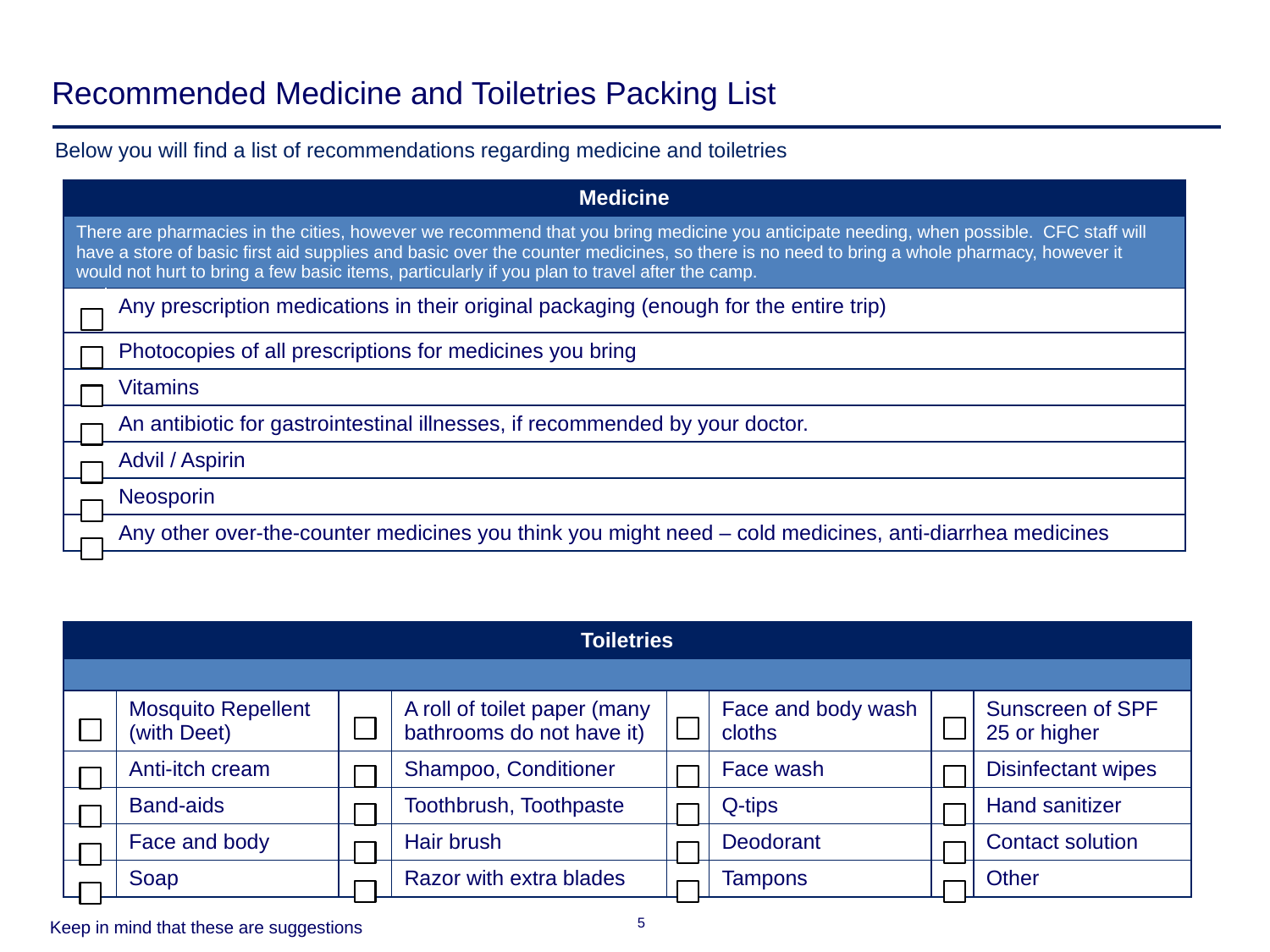

# Recommended Medicine and Toiletries Packing List
Below you will find a list of recommendations regarding medicine and toiletries
| Medicine |  |
| --- | --- |
| There are pharmacies in the cities, however we recommend that you bring medicine you anticipate needing, when possible. CFC staff will have a store of basic first aid supplies and basic over the counter medicines, so there is no need to bring a whole pharmacy, however it would not hurt to bring a few basic items, particularly if you plan to travel after the camp. |  |
|  | Any prescription medications in their original packaging (enough for the entire trip) |
|  | Photocopies of all prescriptions for medicines you bring |
|  | Vitamins |
|  | An antibiotic for gastrointestinal illnesses, if recommended by your doctor. |
|  | Advil / Aspirin |
|  | Neosporin |
|  | Any other over-the-counter medicines you think you might need – cold medicines, anti-diarrhea medicines |

| Toiletries |  |  |  |  |  |  |  |
| --- | --- | --- | --- | --- | --- | --- | --- |
|  |  |  |  |  |  |  |  |
|  | Mosquito Repellent (with Deet) |  | A roll of toilet paper (many bathrooms do not have it) |  | Face and body wash cloths |  | Sunscreen of SPF 25 or higher |
|  | Anti-itch cream |  | Shampoo, Conditioner |  | Face wash |  | Disinfectant wipes |
|  | Band-aids |  | Toothbrush, Toothpaste |  | Q-tips |  | Hand sanitizer |
|  | Face and body |  | Hair brush |  | Deodorant |  | Contact solution |
|  | Soap |  | Razor with extra blades |  | Tampons |  | Other |

Keep in mind that these are suggestions